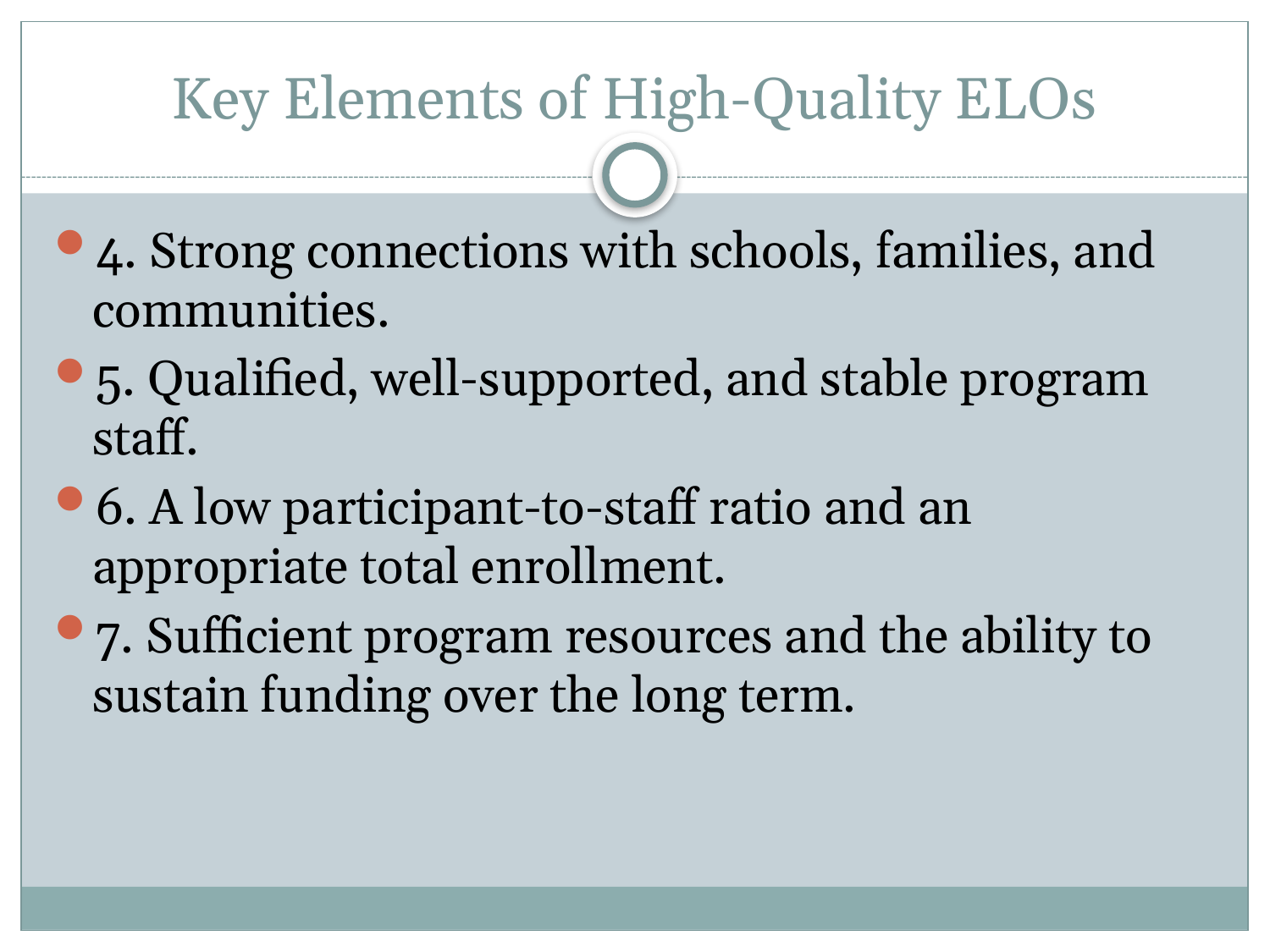

# Key Elements of High-Quality ELOs
4. Strong connections with schools, families, and communities.
5. Qualified, well-supported, and stable program staff.
6. A low participant-to-staff ratio and an appropriate total enrollment.
7. Sufficient program resources and the ability to sustain funding over the long term.